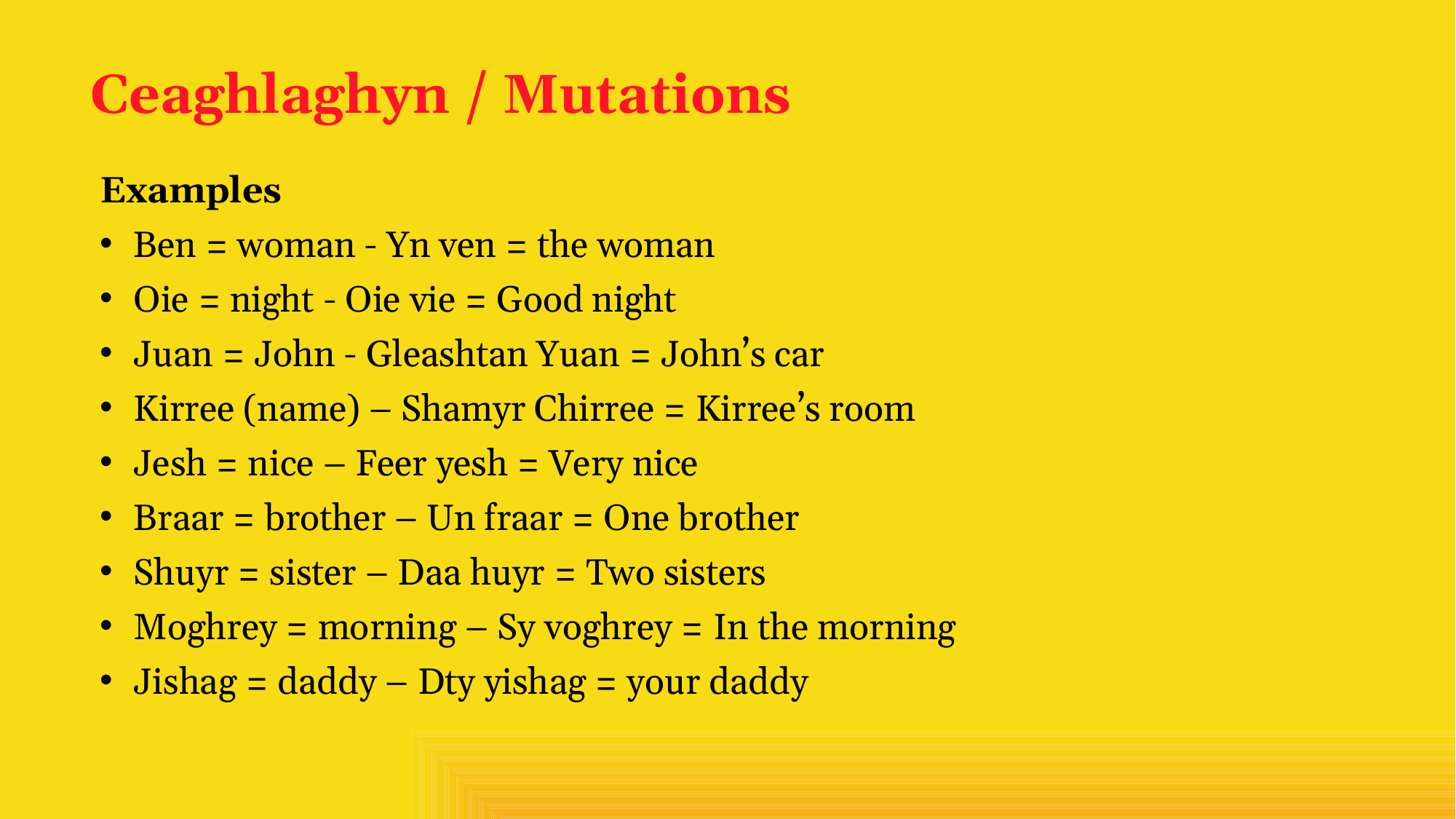

# Ceaghlaghyn / Mutations
Examples
Ben = woman - Yn ven = the woman
Oie = night - Oie vie = Good night
Juan = John - Gleashtan Yuan = John’s car
Kirree (name) – Shamyr Chirree = Kirree’s room
Jesh = nice – Feer yesh = Very nice
Braar = brother – Un fraar = One brother
Shuyr = sister – Daa huyr = Two sisters
Moghrey = morning – Sy voghrey = In the morning
Jishag = daddy – Dty yishag = your daddy